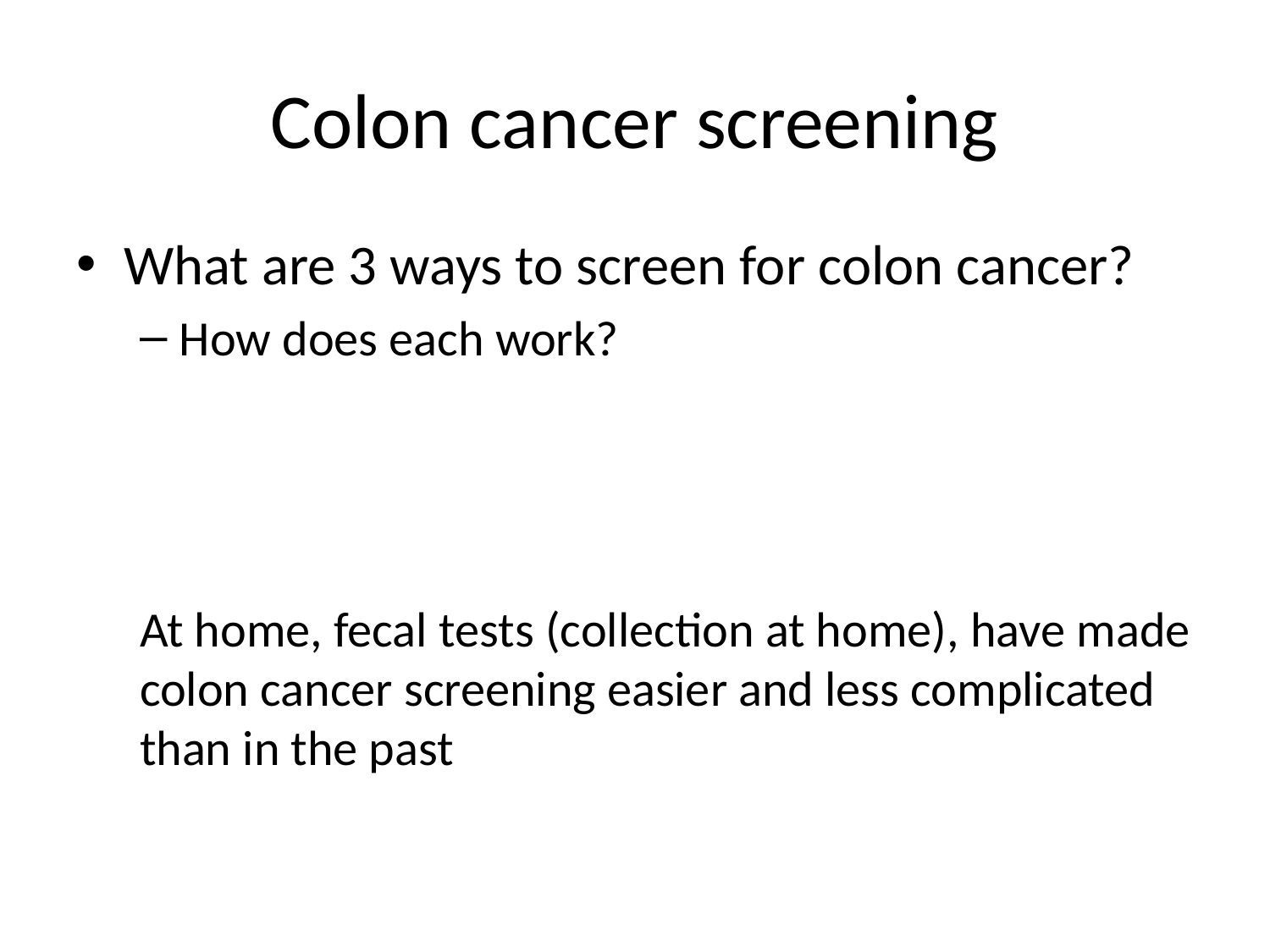

# Colon cancer screening
What are 3 ways to screen for colon cancer?
How does each work?

At home, fecal tests (collection at home), have made colon cancer screening easier and less complicated than in the past